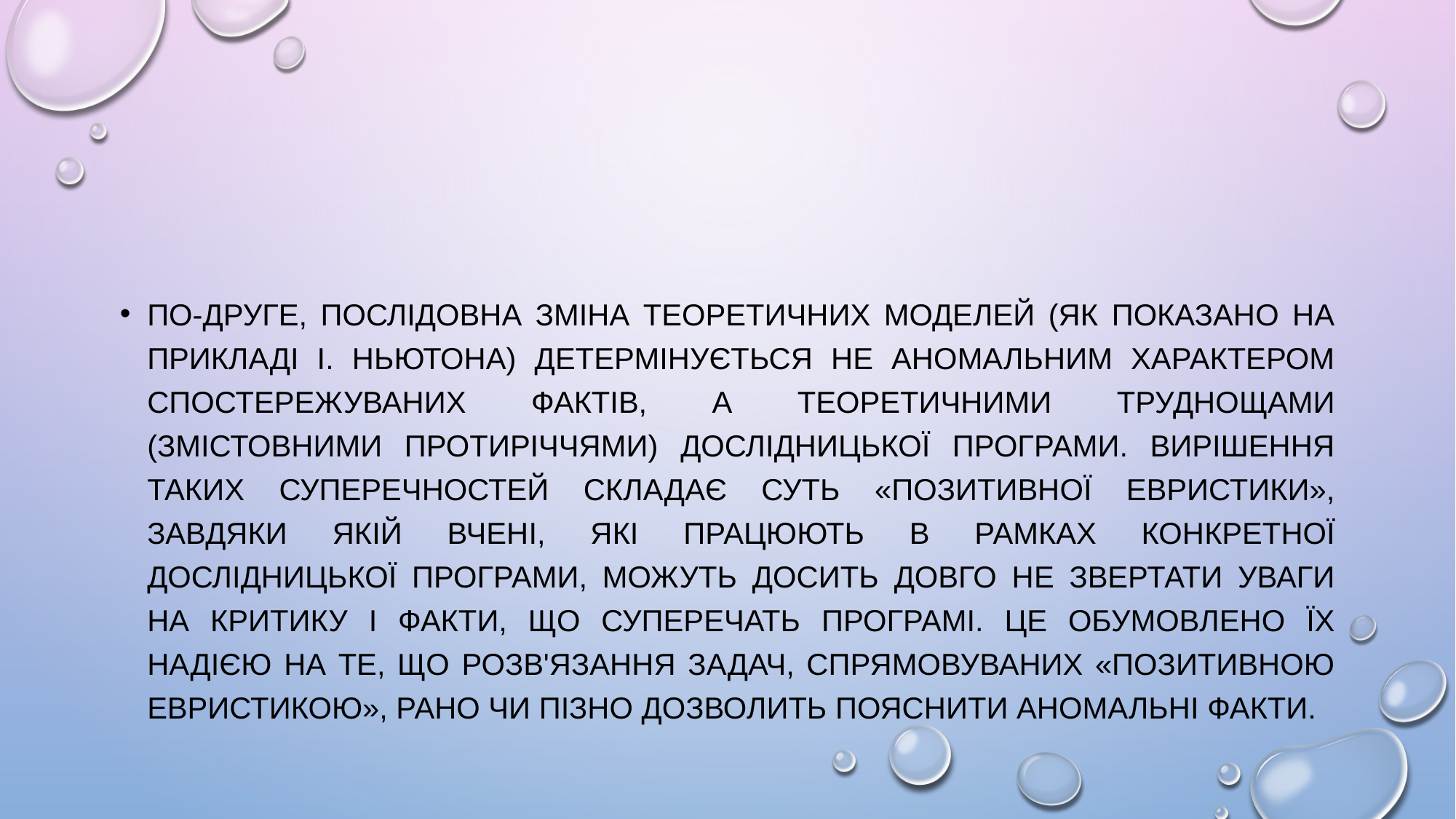

#
По-друге, послідовна зміна теоретичних моделей (як показано на прикладі І. Ньютона) детермінується не аномальним характером спостережуваних фактів, а теоретичними труднощами (змістовними протиріччями) дослідницької програми. Вирішення таких суперечностей складає суть «позитивної евристики», завдяки якій вчені, які працюють в рамках конкретної дослідницької програми, можуть досить довго не звертати уваги на критику і факти, що суперечать програмі. Це обумовлено їх надією на те, що розв'язання задач, спрямовуваних «позитивною евристикою», рано чи пізно дозволить пояснити аномальні факти.